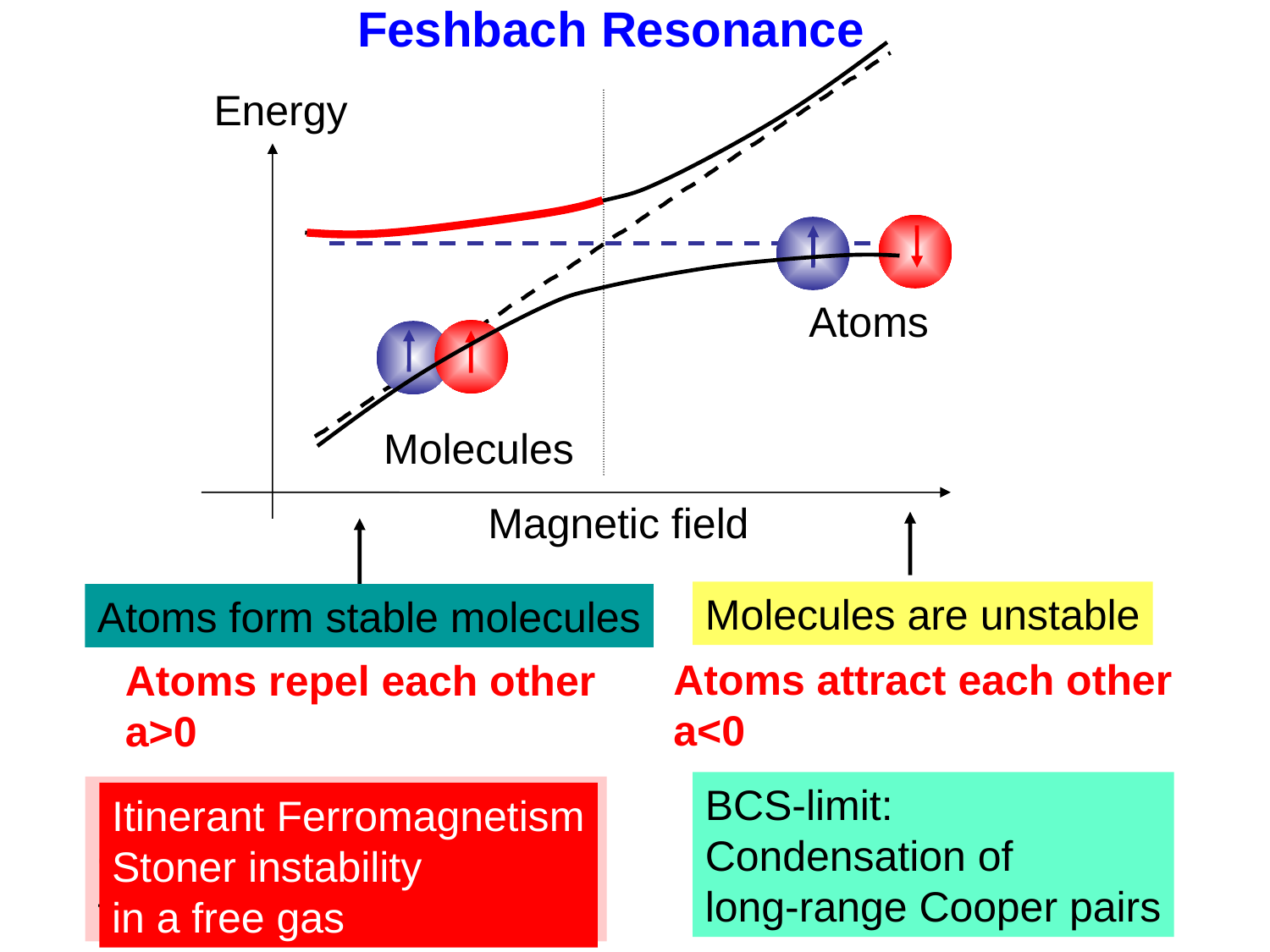

Feshbach Resonance

Energy

Atoms

Molecules
Magnetic field

Molecules are unstable
Atoms form stable molecules
Atoms attract each other
a<0
Atoms repel each other
a>0
BCS-limit:
Condensation of
long-range Cooper pairs
BEC of Molecules:
Condensation of
tightly bound fermion pairs
Itinerant Ferromagnetism
Stoner instability
in a free gas